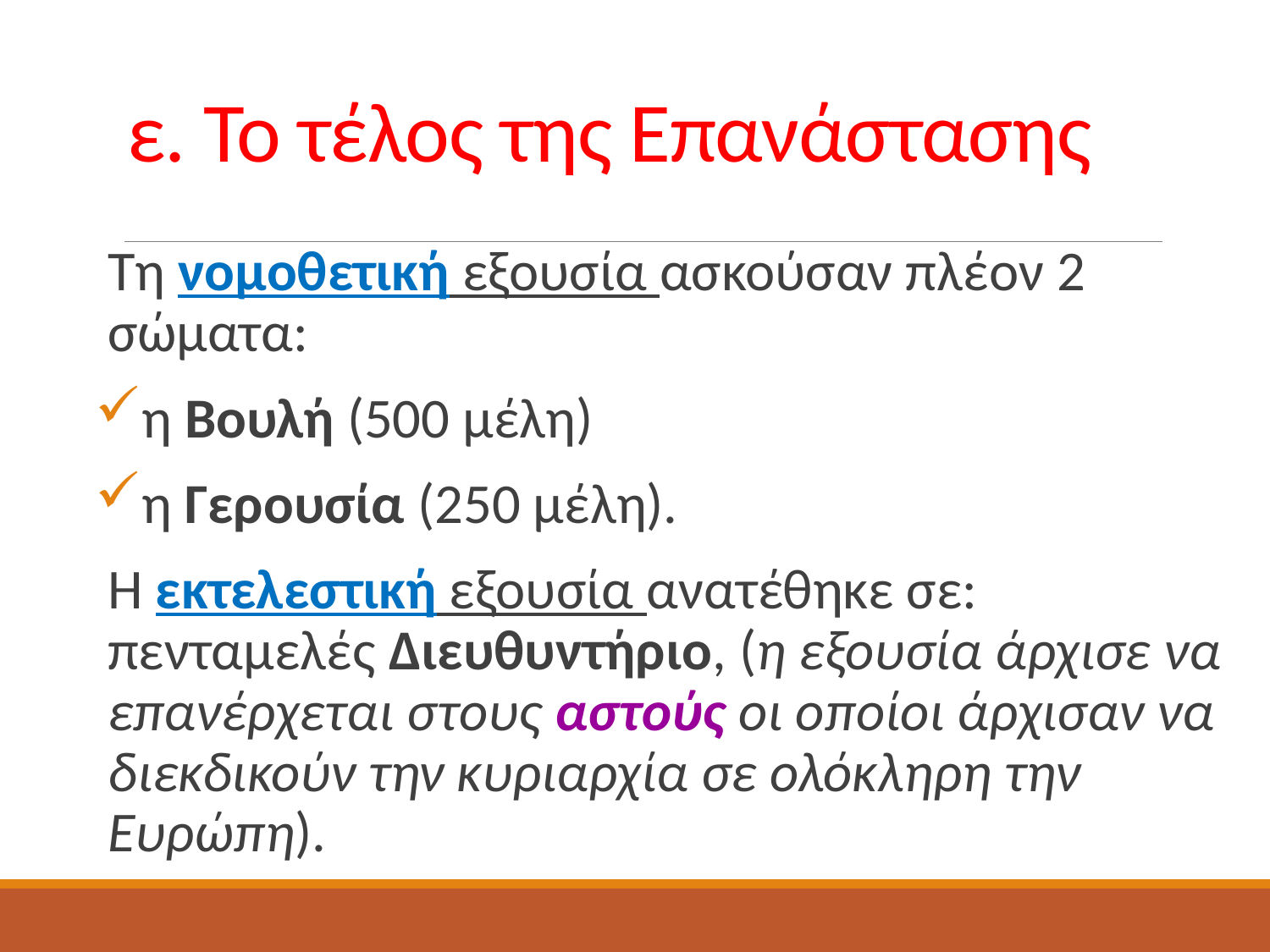

# ε. Το τέλος της Επανάστασης
Τη νομοθετική εξουσία ασκούσαν πλέον 2 σώματα:
η Βουλή (500 μέλη)
η Γερουσία (250 μέλη).
Η εκτελεστική εξουσία ανατέθηκε σε: πενταμελές Διευθυντήριο, (η εξουσία άρχισε να επανέρχεται στους αστούς οι οποίοι άρχισαν να διεκδικούν την κυριαρχία σε ολόκληρη την Ευρώπη).